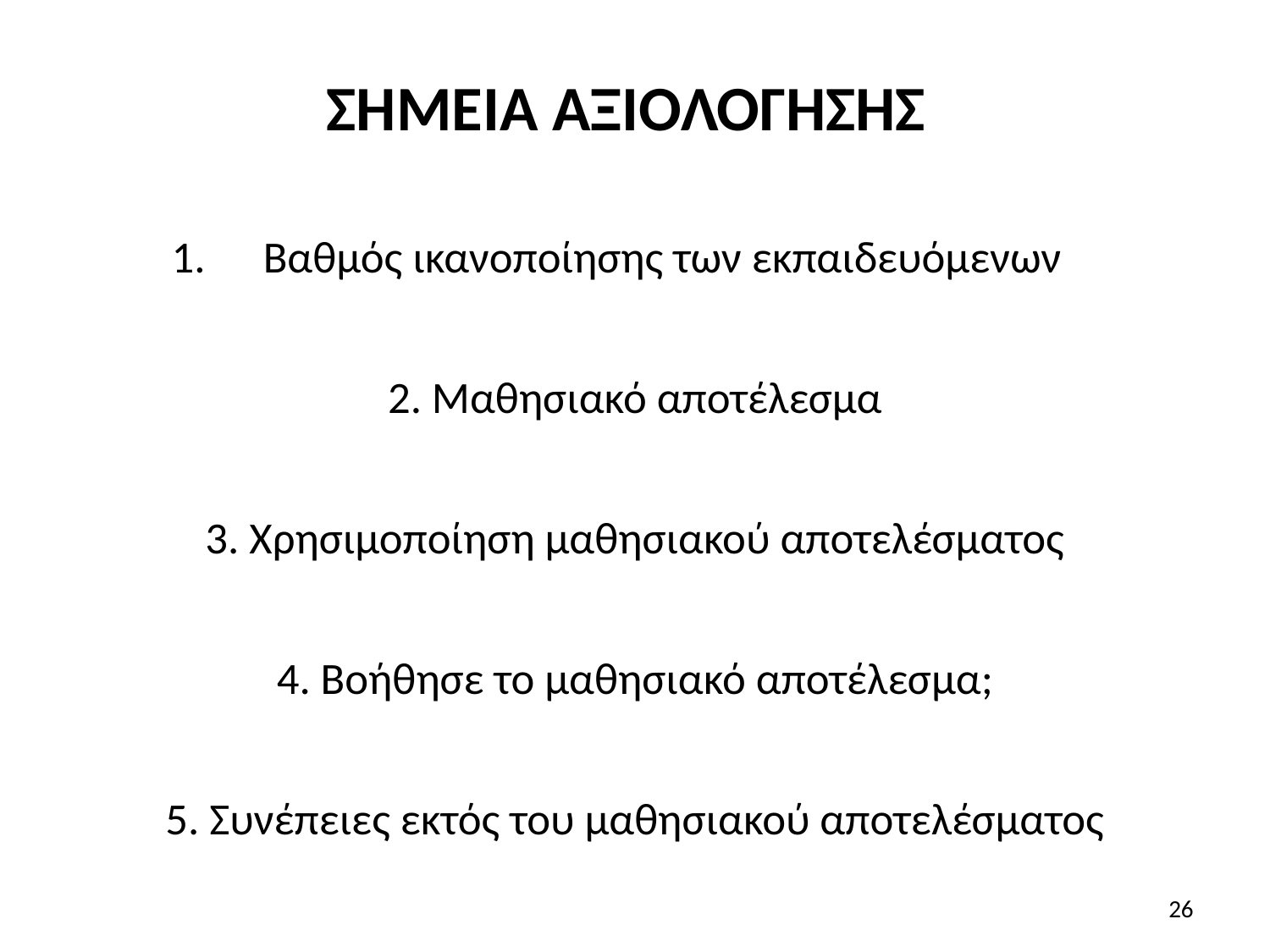

# ΣΗΜΕΙΑ ΑΞΙΟΛΟΓΗΣΗΣ
 Βαθμός ικανοποίησης των εκπαιδευόμενων

2. Μαθησιακό αποτέλεσμα

3. Χρησιμοποίηση μαθησιακού αποτελέσματος

4. Βοήθησε το μαθησιακό αποτέλεσμα;

5. Συνέπειες εκτός του μαθησιακού αποτελέσματος

26